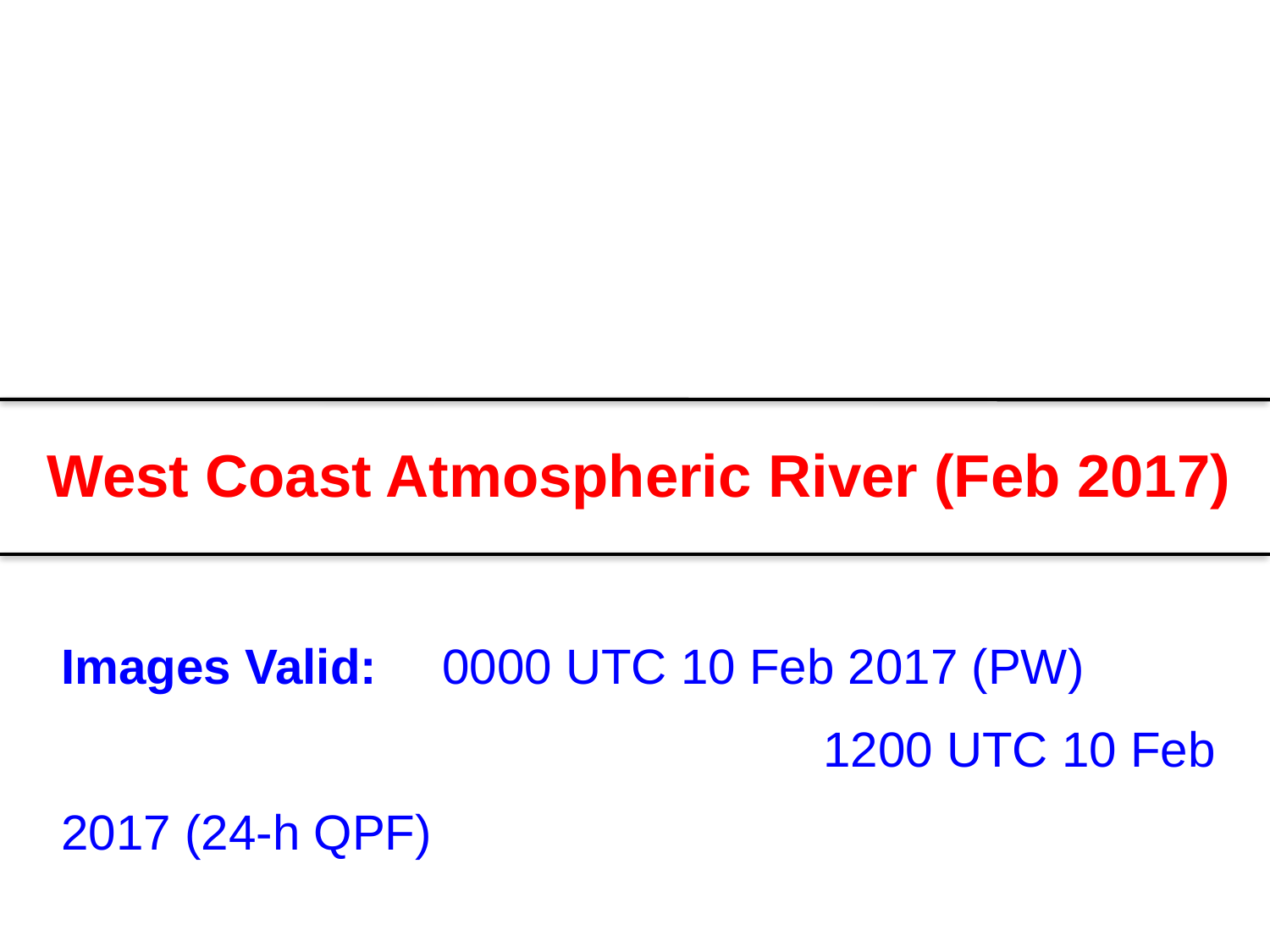

West Coast Atmospheric River (Feb 2017)
Images Valid:  	0000 UTC 10 Feb 2017 (PW)
					 	1200 UTC 10 Feb 2017 (24-h QPF)